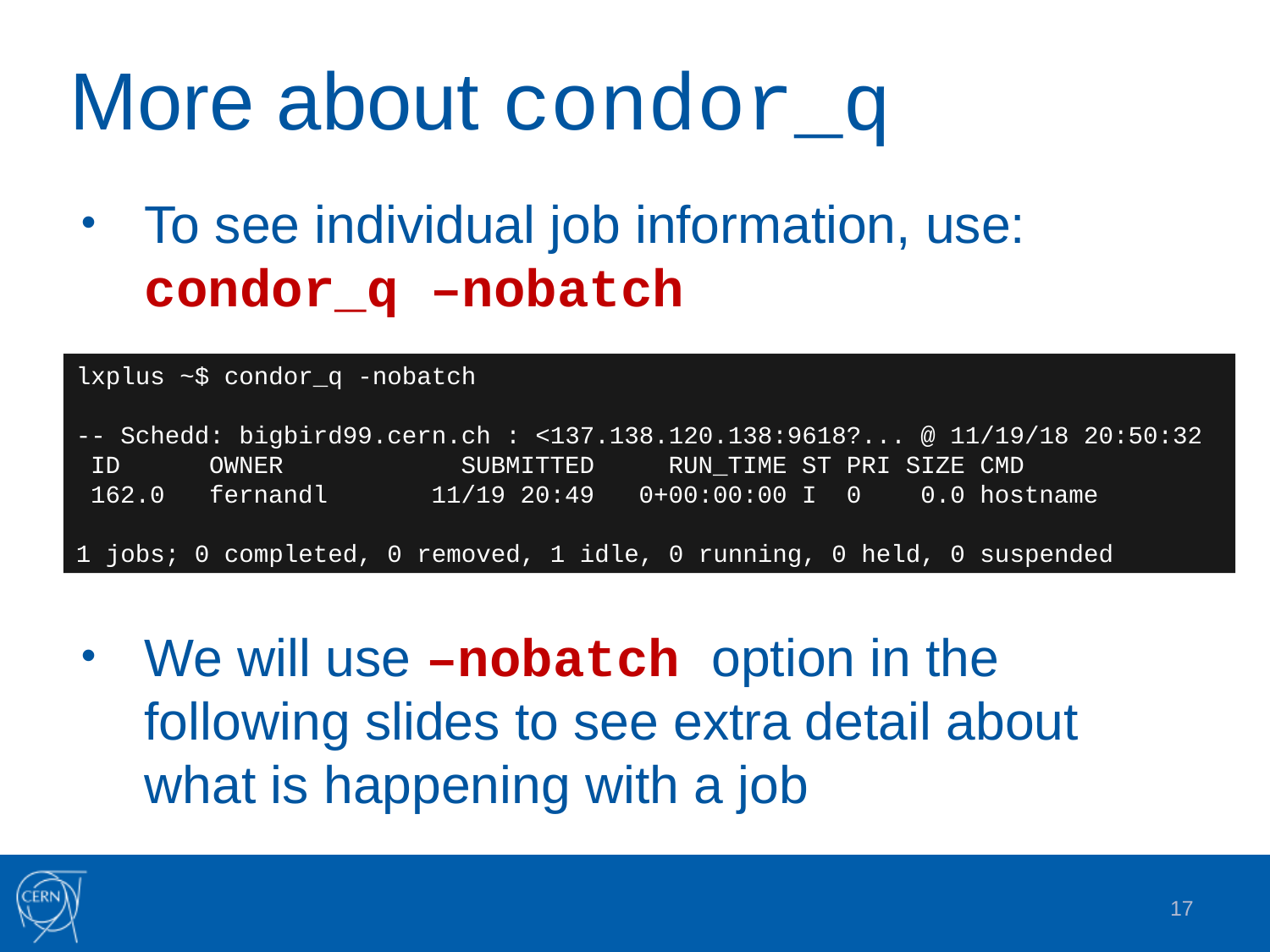

More about condor_q
To see individual job information, use:
condor_q –nobatch

We will use –nobatch option in the following slides to see extra detail about what is happening with a job
lxplus ~$ condor_q -nobatch

-- Schedd: bigbird99.cern.ch : <137.138.120.138:9618?... @ 11/19/18 20:50:32
 ID      OWNER            SUBMITTED     RUN_TIME ST PRI SIZE CMD
 162.0   fernandl       11/19 20:49   0+00:00:00 I  0    0.0 hostname

1 jobs; 0 completed, 0 removed, 1 idle, 0 running, 0 held, 0 suspended
17